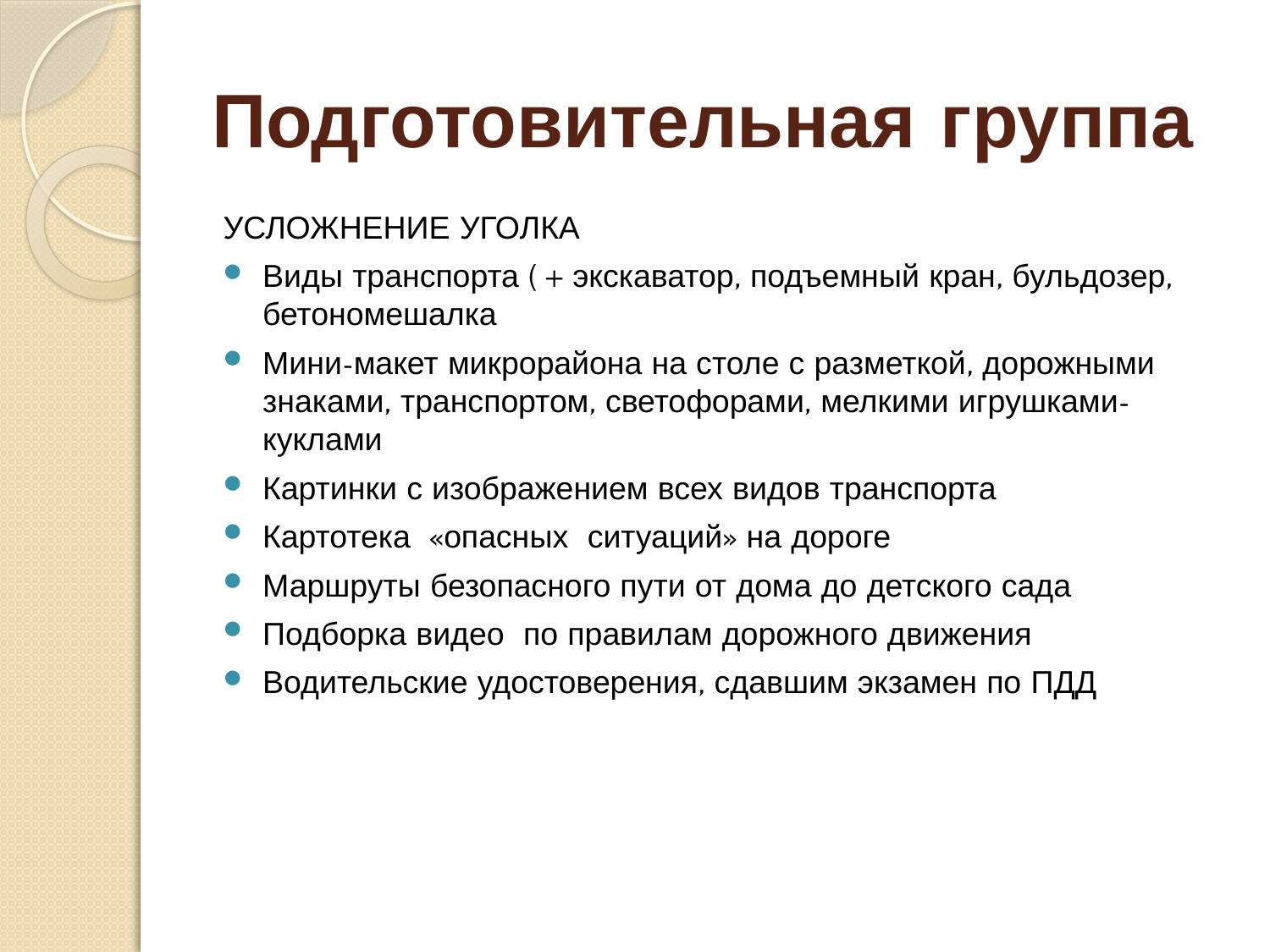

# Подготовительная группа
УСЛОЖНЕНИЕ УГОЛКА
Виды транспорта ( + экскаватор, подъемный кран, бульдозер, бетономешалка
Мини-макет микрорайона на столе с разметкой, дорожными знаками, транспортом, светофорами, мелкими игрушками-куклами
Картинки с изображением всех видов транспорта
Картотека  «опасных  ситуаций» на дороге
Маршруты безопасного пути от дома до детского сада
Подборка видео  по правилам дорожного движения
Водительские удостоверения, сдавшим экзамен по ПДД